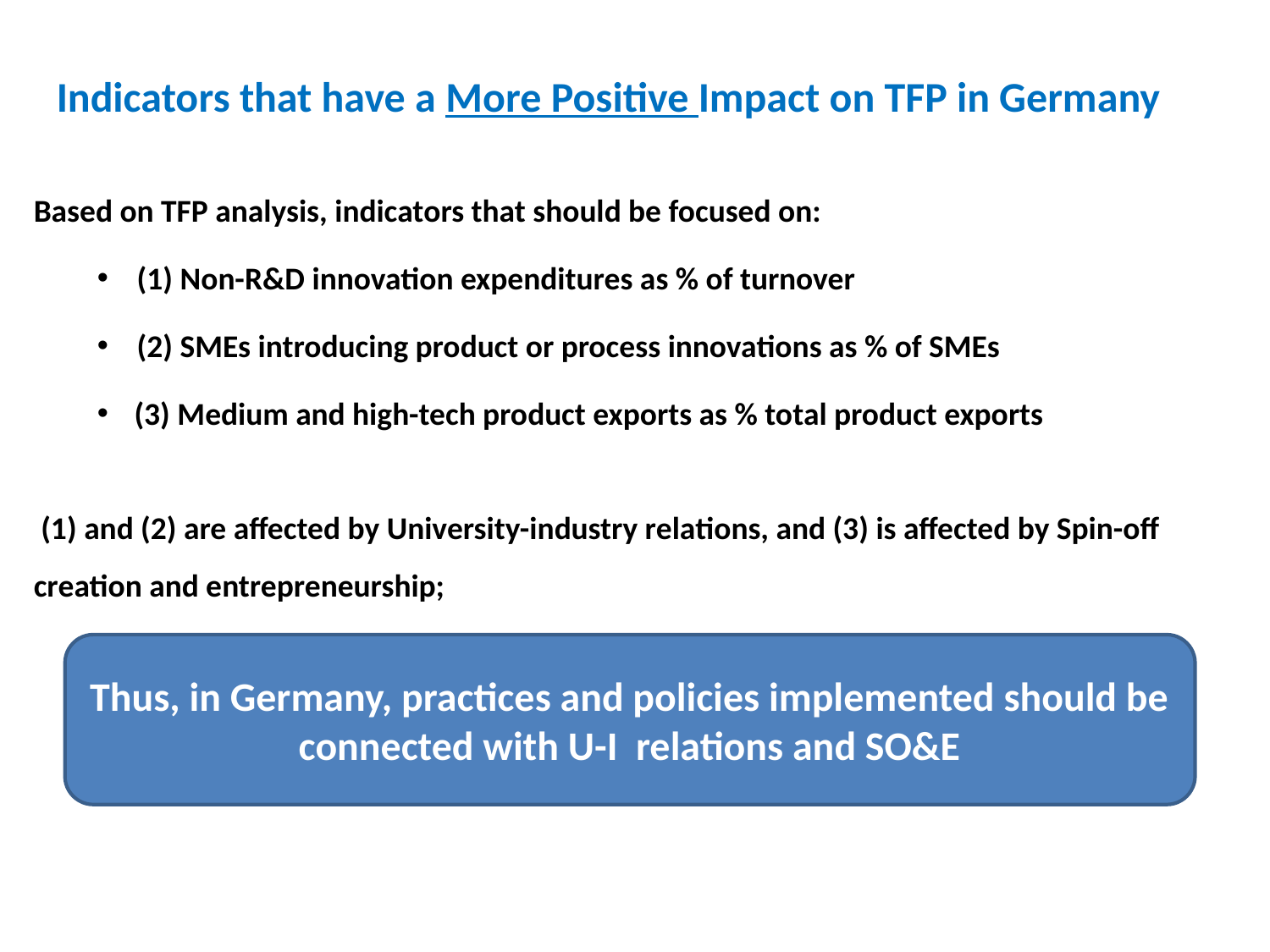

Indicators that have a More Positive Impact on TFP in Germany

Based on TFP analysis, indicators that should be focused on:
(1) Non-R&D innovation expenditures as % of turnover
(2) SMEs introducing product or process innovations as % of SMEs
(3) Medium and high-tech product exports as % total product exports

 (1) and (2) are affected by University-industry relations, and (3) is affected by Spin-off creation and entrepreneurship;

Thus, in Germany, practices and policies implemented should be connected with U-I  relations and SO&E